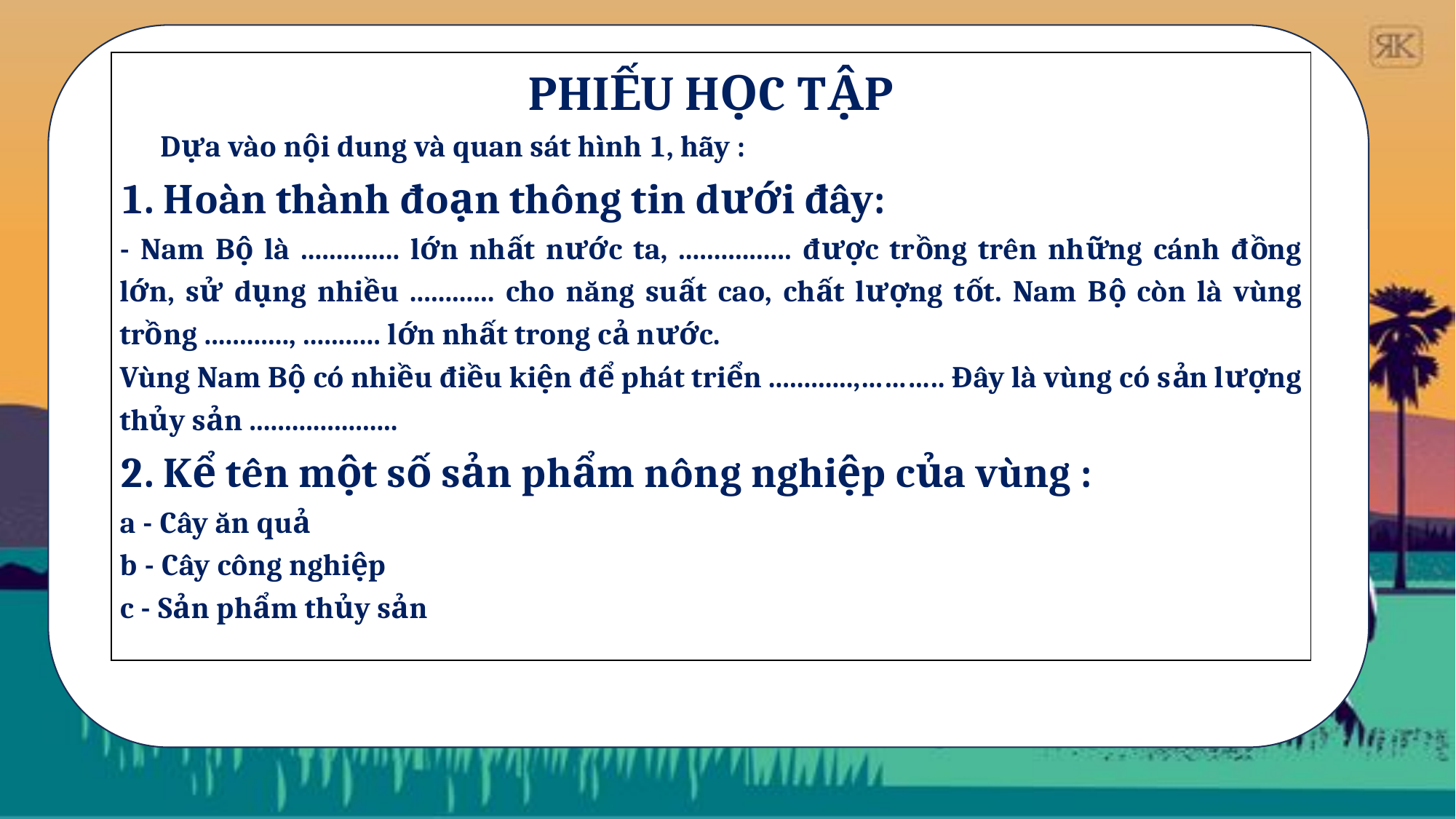

| PHIẾU HỌC TẬP Dựa vào nội dung và quan sát hình 1, hãy : 1. Hoàn thành đoạn thông tin dưới đây: - Nam Bộ là .............. lớn nhất nước ta, ................ được trồng trên những cánh đồng lớn, sử dụng nhiều ............ cho năng suất cao, chất lượng tốt. Nam Bộ còn là vùng trồng ............, ........... lớn nhất trong cả nước. Vùng Nam Bộ có nhiều điều kiện để phát triển ............,……….. Đây là vùng có sản lượng thủy sản ..................... 2. Kể tên một số sản phẩm nông nghiệp của vùng : a - Cây ăn quả b - Cây công nghiệp c - Sản phẩm thủy sản |
| --- |